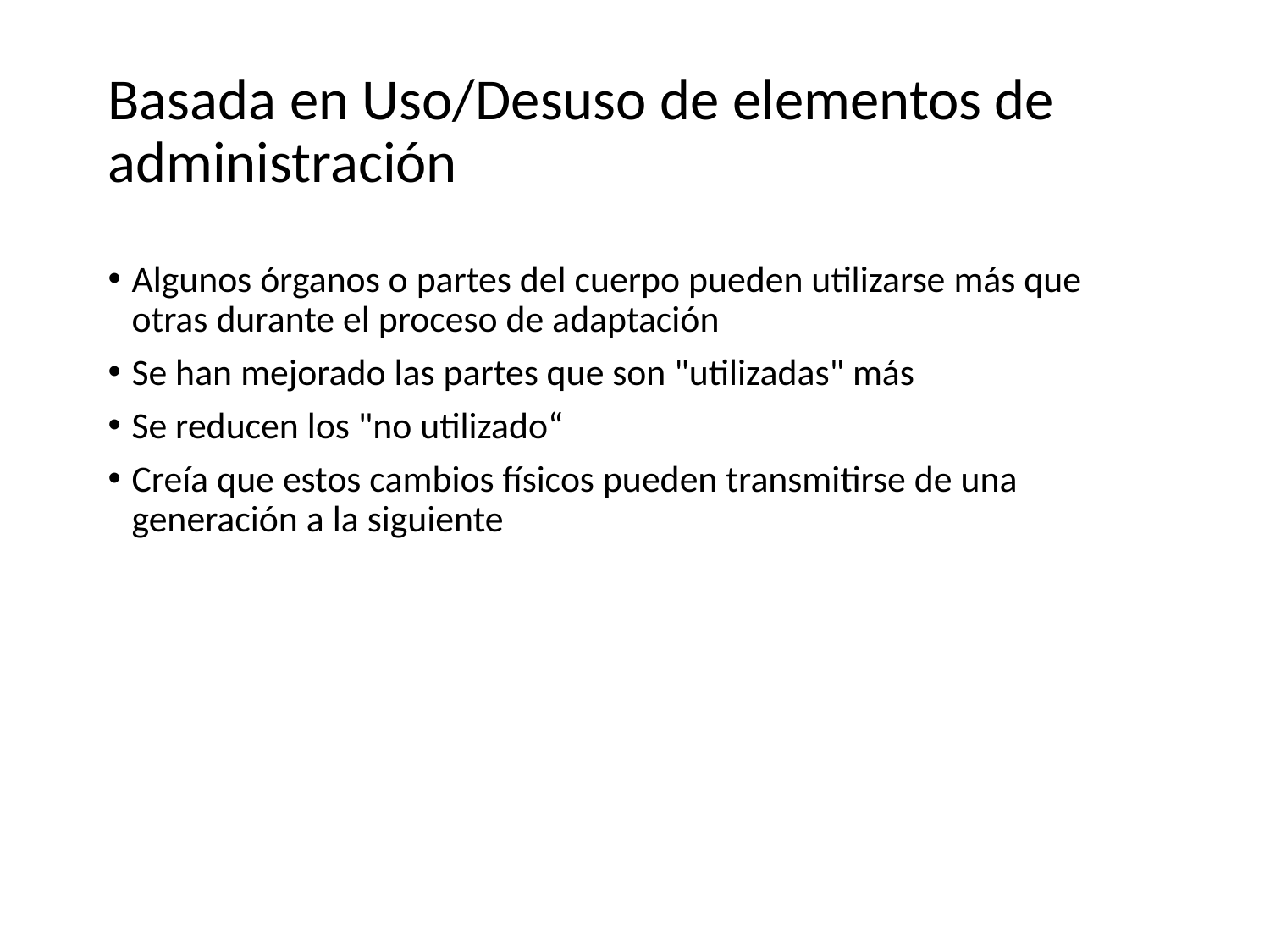

# Basada en Uso/Desuso de elementos de administración
Algunos órganos o partes del cuerpo pueden utilizarse más que otras durante el proceso de adaptación
Se han mejorado las partes que son "utilizadas" más
Se reducen los "no utilizado“
Creía que estos cambios físicos pueden transmitirse de una generación a la siguiente